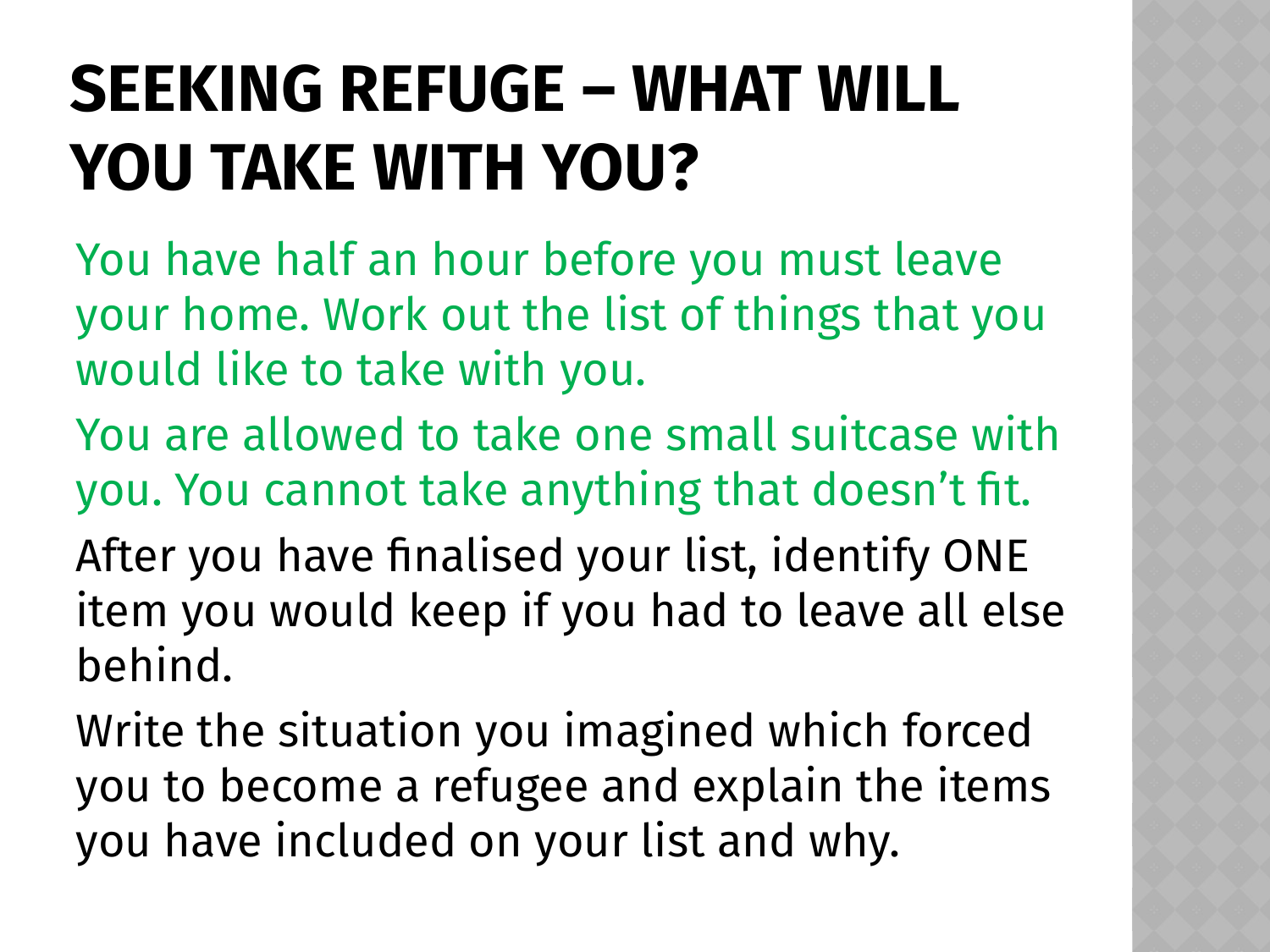

# Seeking refuge – what will you take with you?
You have half an hour before you must leave your home. Work out the list of things that you would like to take with you.
You are allowed to take one small suitcase with you. You cannot take anything that doesn’t fit.
After you have finalised your list, identify ONE item you would keep if you had to leave all else behind.
Write the situation you imagined which forced you to become a refugee and explain the items you have included on your list and why.